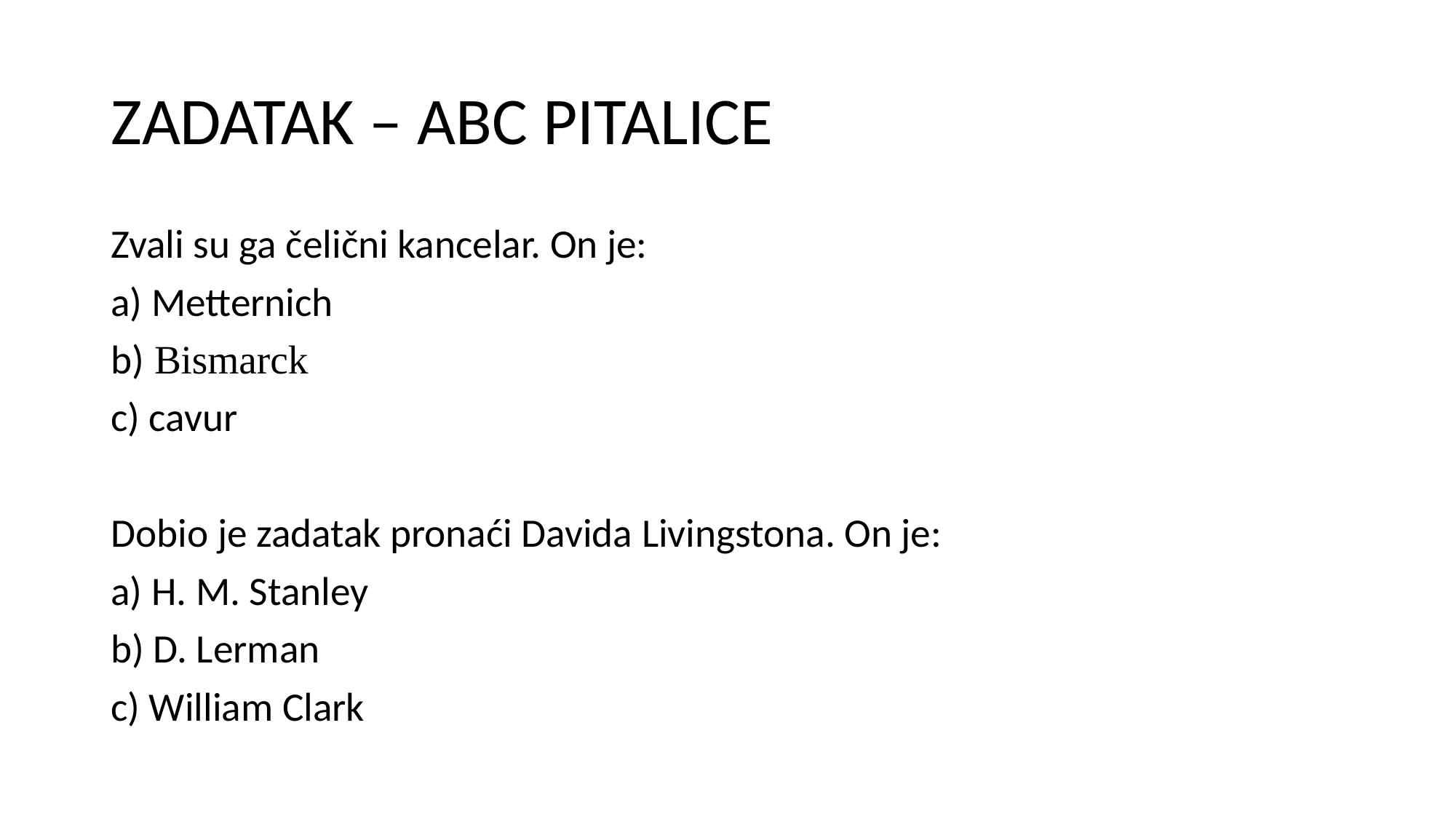

# ZADATAK – ABC PITALICE
Zvali su ga čelični kancelar. On je:
a) Metternich
b) Bismarck
c) cavur

Dobio je zadatak pronaći Davida Livingstona. On je:
a) H. M. Stanley
b) D. Lerman
c) William Clark